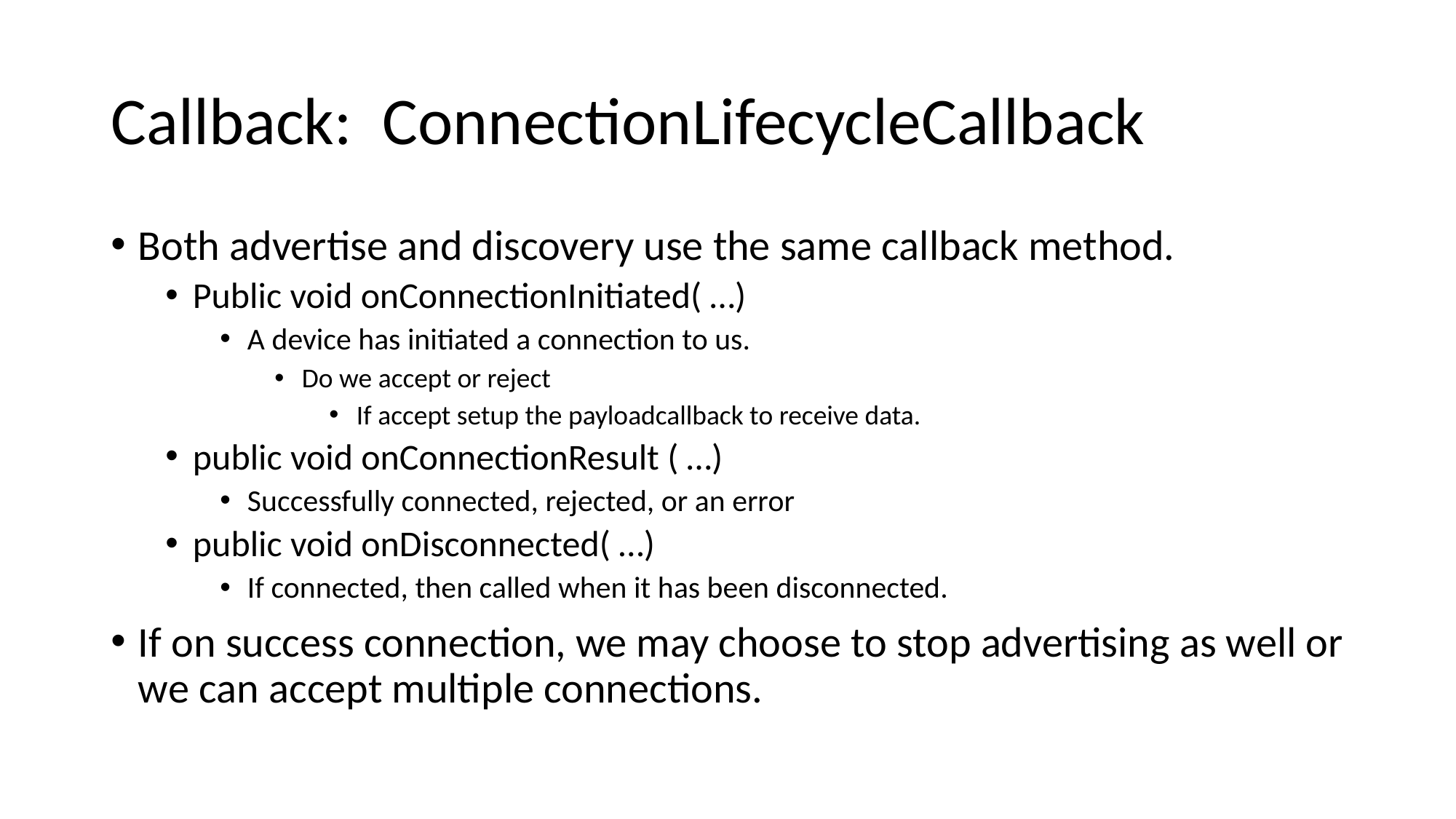

# Callback:  ConnectionLifecycleCallback
Both advertise and discovery use the same callback method.
Public void onConnectionInitiated( …)
A device has initiated a connection to us.
Do we accept or reject
If accept setup the payloadcallback to receive data.
public void onConnectionResult ( …)
Successfully connected, rejected, or an error
public void onDisconnected( …)
If connected, then called when it has been disconnected.
If on success connection, we may choose to stop advertising as well or we can accept multiple connections.